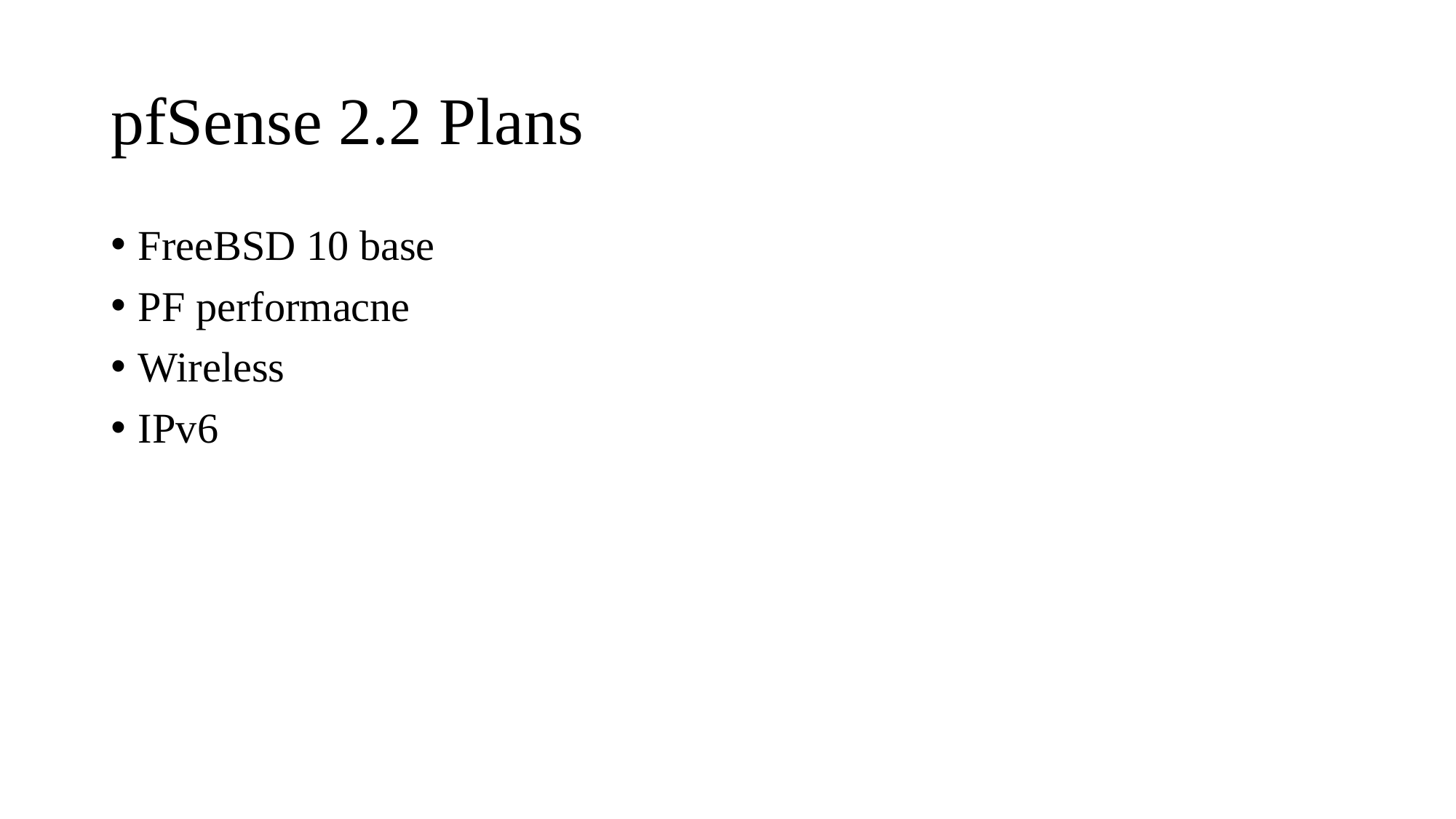

# pfSense 2.2 Plans
FreeBSD 10 base
PF performacne
Wireless
IPv6